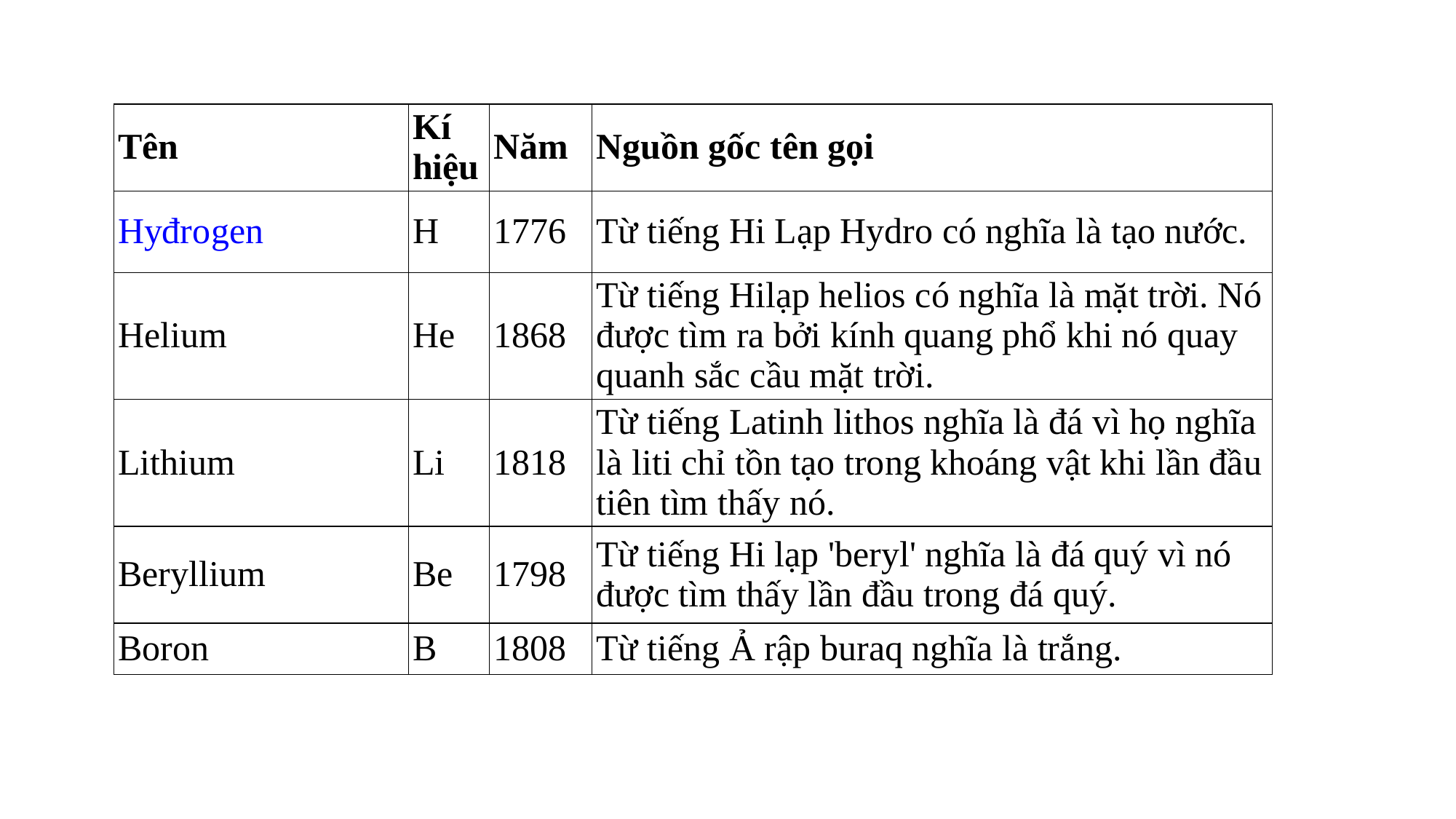

| Tên | Kí hiệu | Năm | Nguồn gốc tên gọi |
| --- | --- | --- | --- |
| Hyđrogen | H | 1776 | Từ tiếng Hi Lạp Hydro có nghĩa là tạo nước. |
| Helium | He | 1868 | Từ tiếng Hilạp helios có nghĩa là mặt trời. Nó được tìm ra bởi kính quang phổ khi nó quay quanh sắc cầu mặt trời. |
| Lithium | Li | 1818 | Từ tiếng Latinh lithos nghĩa là đá vì họ nghĩa là liti chỉ tồn tạo trong khoáng vật khi lần đầu tiên tìm thấy nó. |
| Beryllium | Be | 1798 | Từ tiếng Hi lạp 'beryl' nghĩa là đá quý vì nó được tìm thấy lần đầu trong đá quý. |
| Boron | B | 1808 | Từ tiếng Ả rập buraq nghĩa là trắng. |